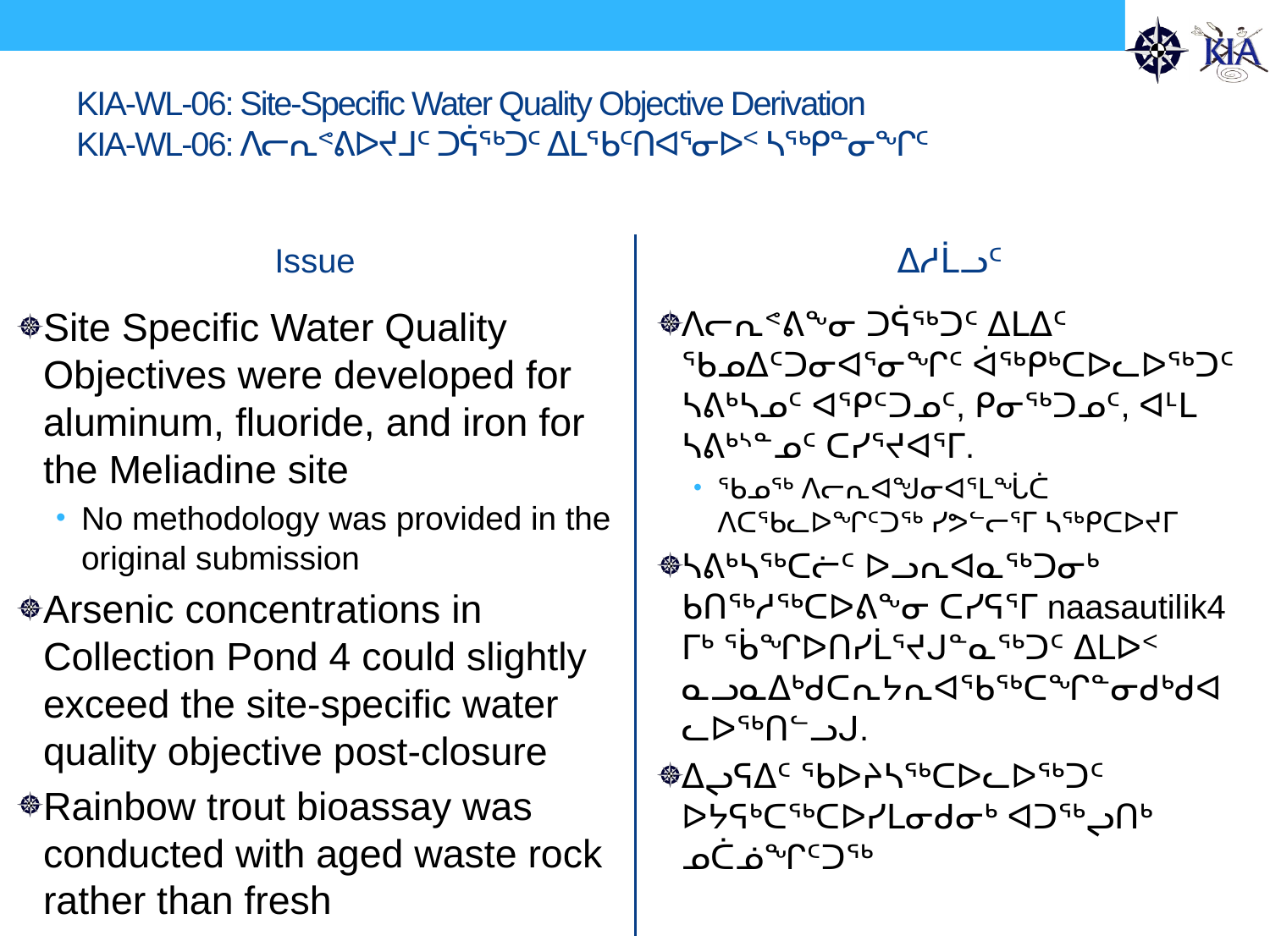

# KIA-WL-06: Site-Specific Water Quality Objective Derivation KIA-WL-06: ᐱᓕᕆᕝᕕᐅᔪᒧᑦ ᑐᕌᖅᑐᑦ ᐃᒪᖃᑦᑎᐊᕐᓂᐅᑉ ᓴᖅᑭᓐᓂᖏᑦ
Issue
ᐃᓱᒫᓗᑦ
Site Specific Water Quality Objectives were developed for aluminum, fluoride, and iron for the Meliadine site
No methodology was provided in the original submission
Arsenic concentrations in Collection Pond 4 could slightly exceed the site-specific water quality objective post-closure
Rainbow trout bioassay was conducted with aged waste rock rather than fresh
ᐱᓕᕆᕝᕕᖕᓂ ᑐᕌᖅᑐᑦ ᐃᒪᐃᑦ ᖃᓄᐃᑦᑐᓂᐊᕐᓂᖏᑦ ᐋᖅᑭᒃᑕᐅᓚᐅᖅᑐᑦ ᓴᕕᒃᓴᓄᑦ ᐊᕿᑦᑐᓄᑦ, ᑭᓂᖅᑐᓄᑦ, ᐊᒻᒪ ᓴᕕᒃᔅᓐᓄᑦ ᑕᓯᕐᔪᐊᕐᒥ.
ᖃᓄᖅ ᐱᓕᕆᐊᖑᓂᐊᕐᒪᖔᑖ ᐱᑕᖃᓚᐅᖏᑦᑐᖅ ᓯᕗᓪᓕᕐᒥ ᓴᖅᑭᑕᐅᔪᒥ
ᓴᕕᒃᓴᖅᑕᓖᑦ ᐅᓗᕆᐊᓇᖅᑐᓂᒃ ᑲᑎᖅᓱᖅᑕᐅᕕᖕᓂ ᑕᓯᕋᕐᒥ naasautilik4 ᒥᒃ ᖄᖏᐅᑎᓯᒫᕐᔪᒍᓐᓇᖅᑐᑦ ᐃᒪᐅᑉ ᓇᓗᓇᐃᒃᑯᑕᕆᔭᕆᐊᖃᖅᑕᖏᓐᓂᑯᒃᑯᐊᓚᐅᖅᑎᓪᓗᒍ.
ᐃᖢᕋᐃᑦ ᖃᐅᔨᓴᖅᑕᐅᓚᐅᖅᑐᑦ ᐅᔭᕋᒃᑕᖅᑕᐅᓯᒪᓂᑯᓂᒃ ᐊᑐᖅᖢᑎᒃ ᓄᑖᓅᖏᑦᑐᖅ